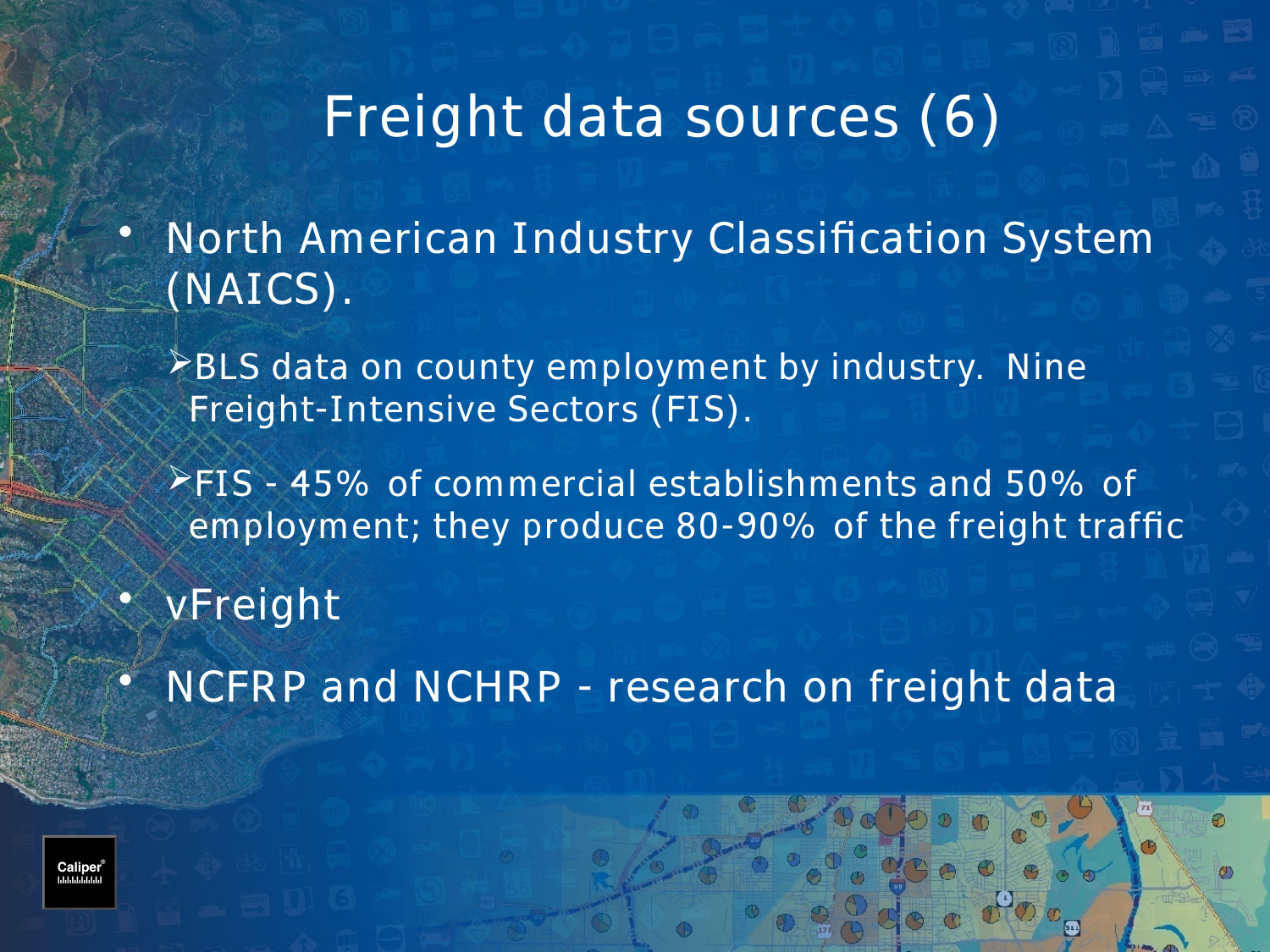

# Freight data sources (6)
North American Industry Classification System (NAICS).
BLS data on county employment by industry.  Nine Freight-Intensive Sectors (FIS).
FIS - 45% of commercial establishments and 50% of employment; they produce 80-90% of the freight traffic
vFreight
NCFRP and NCHRP - research on freight data